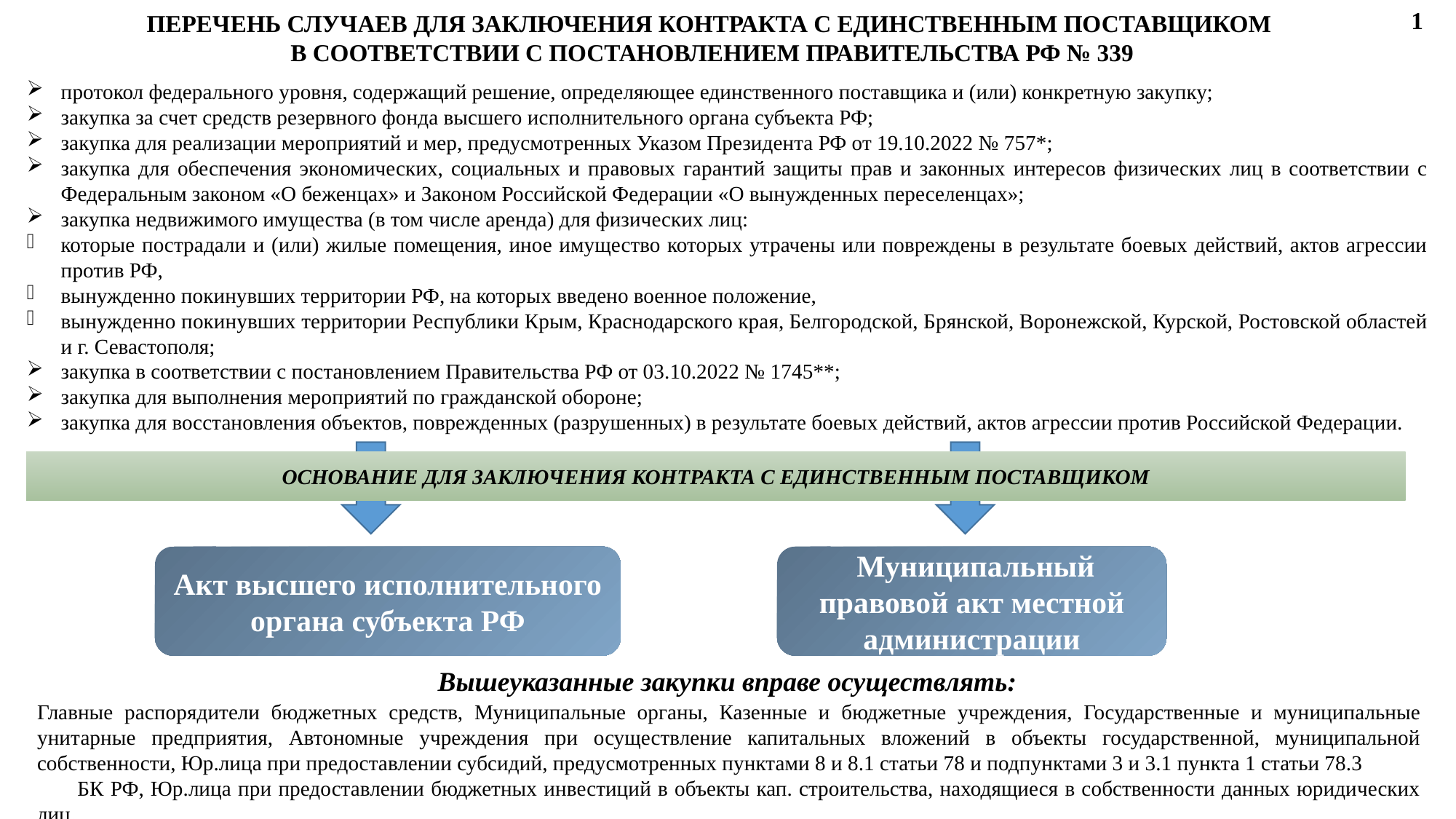

1
ПЕРЕЧЕНЬ СЛУЧАЕВ ДЛЯ ЗАКЛЮЧЕНИЯ КОНТРАКТА С ЕДИНСТВЕННЫМ ПОСТАВЩИКОМ
В СООТВЕТСТВИИ С ПОСТАНОВЛЕНИЕМ ПРАВИТЕЛЬСТВА РФ № 339
протокол федерального уровня, содержащий решение, определяющее единственного поставщика и (или) конкретную закупку;
закупка за счет средств резервного фонда высшего исполнительного органа субъекта РФ;
закупка для реализации мероприятий и мер, предусмотренных Указом Президента РФ от 19.10.2022 № 757*;
закупка для обеспечения экономических, социальных и правовых гарантий защиты прав и законных интересов физических лиц в соответствии с Федеральным законом «О беженцах» и Законом Российской Федерации «О вынужденных переселенцах»;
закупка недвижимого имущества (в том числе аренда) для физических лиц:
которые пострадали и (или) жилые помещения, иное имущество которых утрачены или повреждены в результате боевых действий, актов агрессии против РФ,
вынужденно покинувших территории РФ, на которых введено военное положение,
вынужденно покинувших территории Республики Крым, Краснодарского края, Белгородской, Брянской, Воронежской, Курской, Ростовской областей и г. Севастополя;
закупка в соответствии с постановлением Правительства РФ от 03.10.2022 № 1745**;
закупка для выполнения мероприятий по гражданской обороне;
закупка для восстановления объектов, поврежденных (разрушенных) в результате боевых действий, актов агрессии против Российской Федерации.

ОСНОВАНИЕ ДЛЯ ЗАКЛЮЧЕНИЯ КОНТРАКТА С ЕДИНСТВЕННЫМ ПОСТАВЩИКОМ
Акт высшего исполнительного органа субъекта РФ
 Муниципальный правовой акт местной администрации
Вышеуказанные закупки вправе осуществлять:
Главные распорядители бюджетных средств, Муниципальные органы, Казенные и бюджетные учреждения, Государственные и муниципальные унитарные предприятия, Автономные учреждения при осуществление капитальных вложений в объекты государственной, муниципальной собственности, Юр.лица при предоставлении субсидий, предусмотренных пунктами 8 и 8.1 статьи 78 и подпунктами 3 и 3.1 пункта 1 статьи 78.3                  БК РФ, Юр.лица при предоставлении бюджетных инвестиций в объекты кап. строительства, находящиеся в собственности данных юридических лиц.